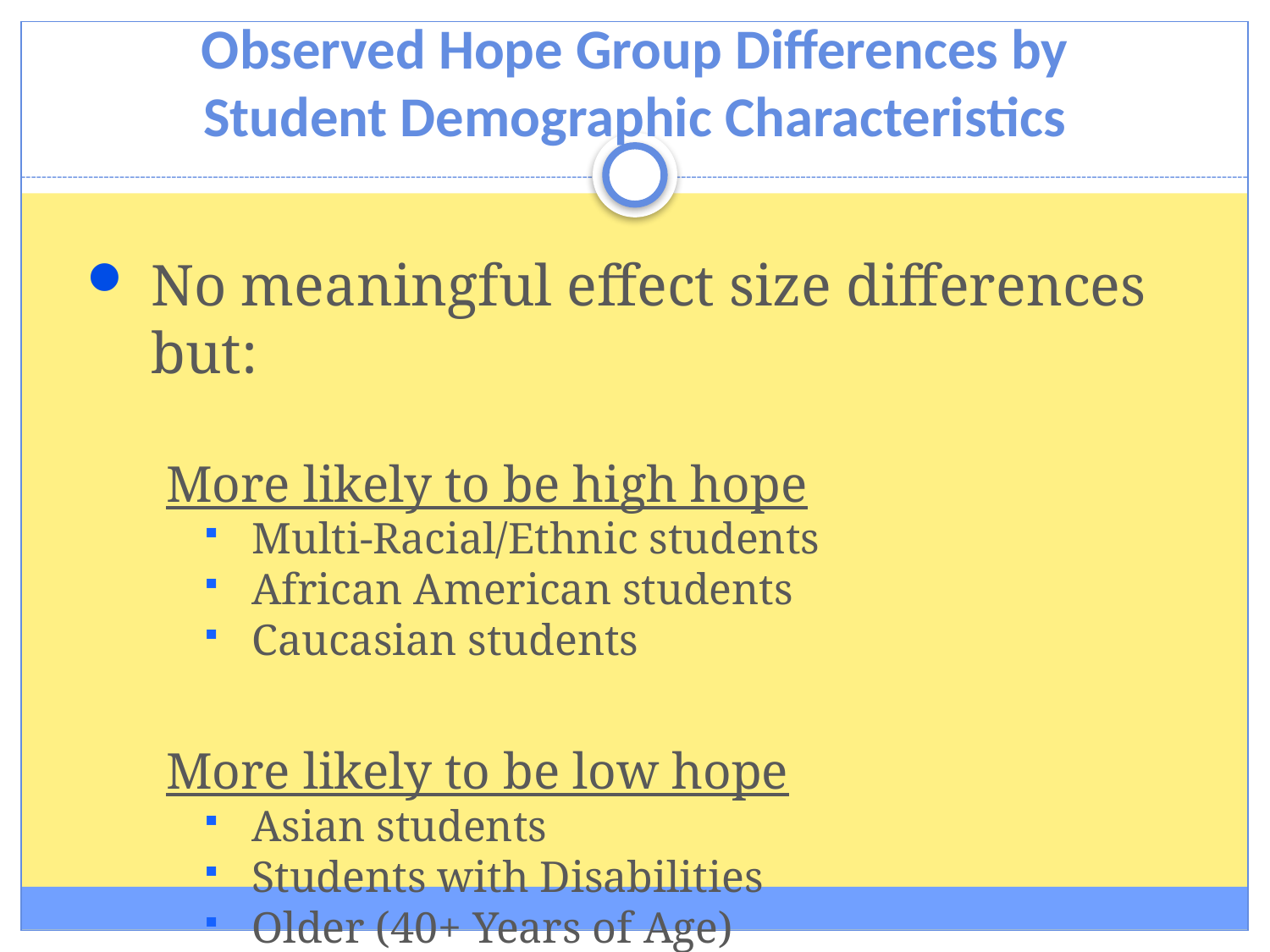

# Observed Hope Group Differences by Student Demographic Characteristics
No meaningful effect size differences but:

More likely to be high hope
Multi-Racial/Ethnic students
African American students
Caucasian students

More likely to be low hope
Asian students
Students with Disabilities
Older (40+ Years of Age)